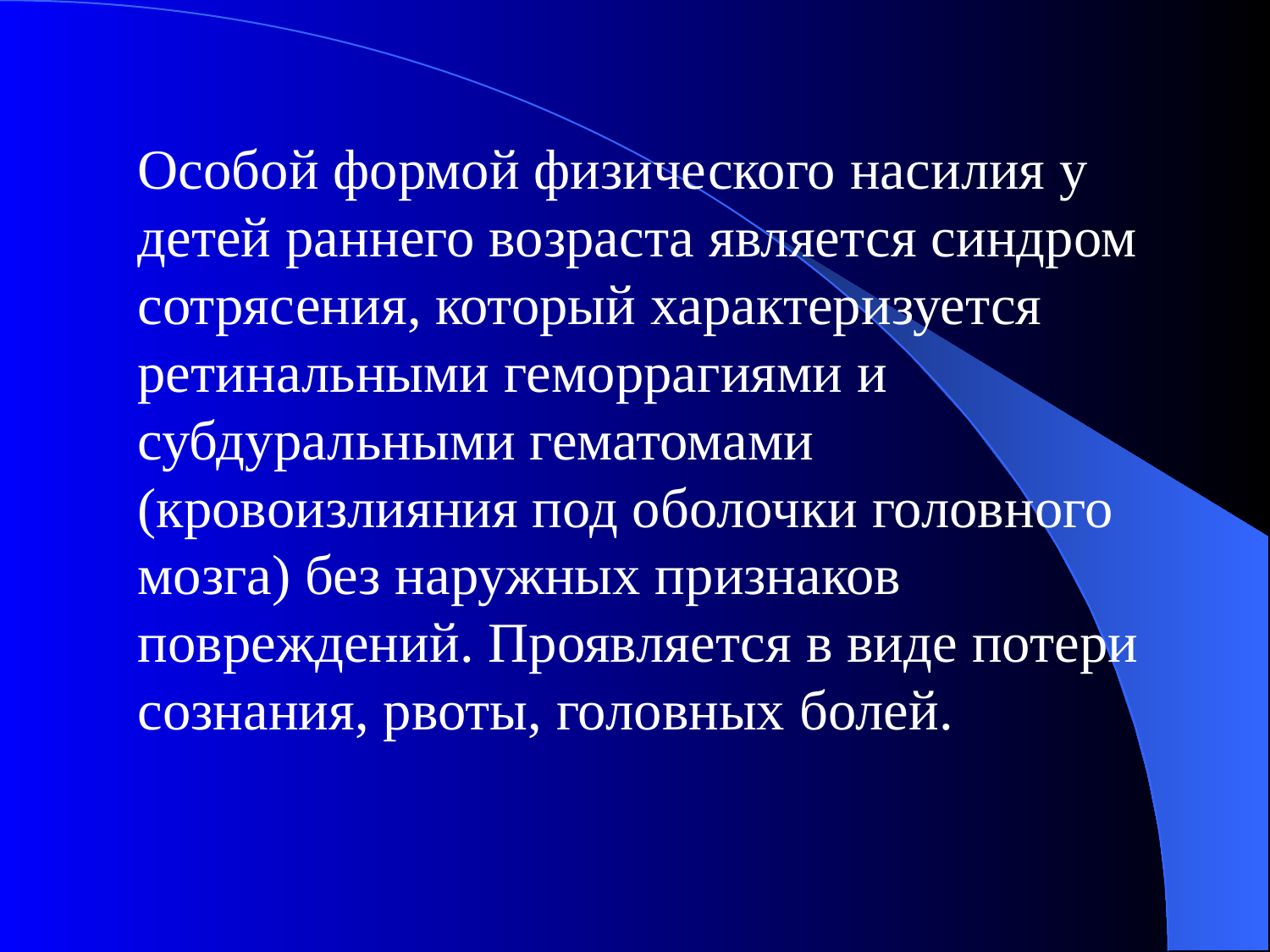

Особой формой физического насилия у детей раннего возраста является синдром сотрясения, который характеризуется ретинальными геморрагиями и субдуральными гематомами (кровоизлияния под оболочки головного мозга) без наружных признаков повреждений. Проявляется в виде потери сознания, рвоты, головных болей.